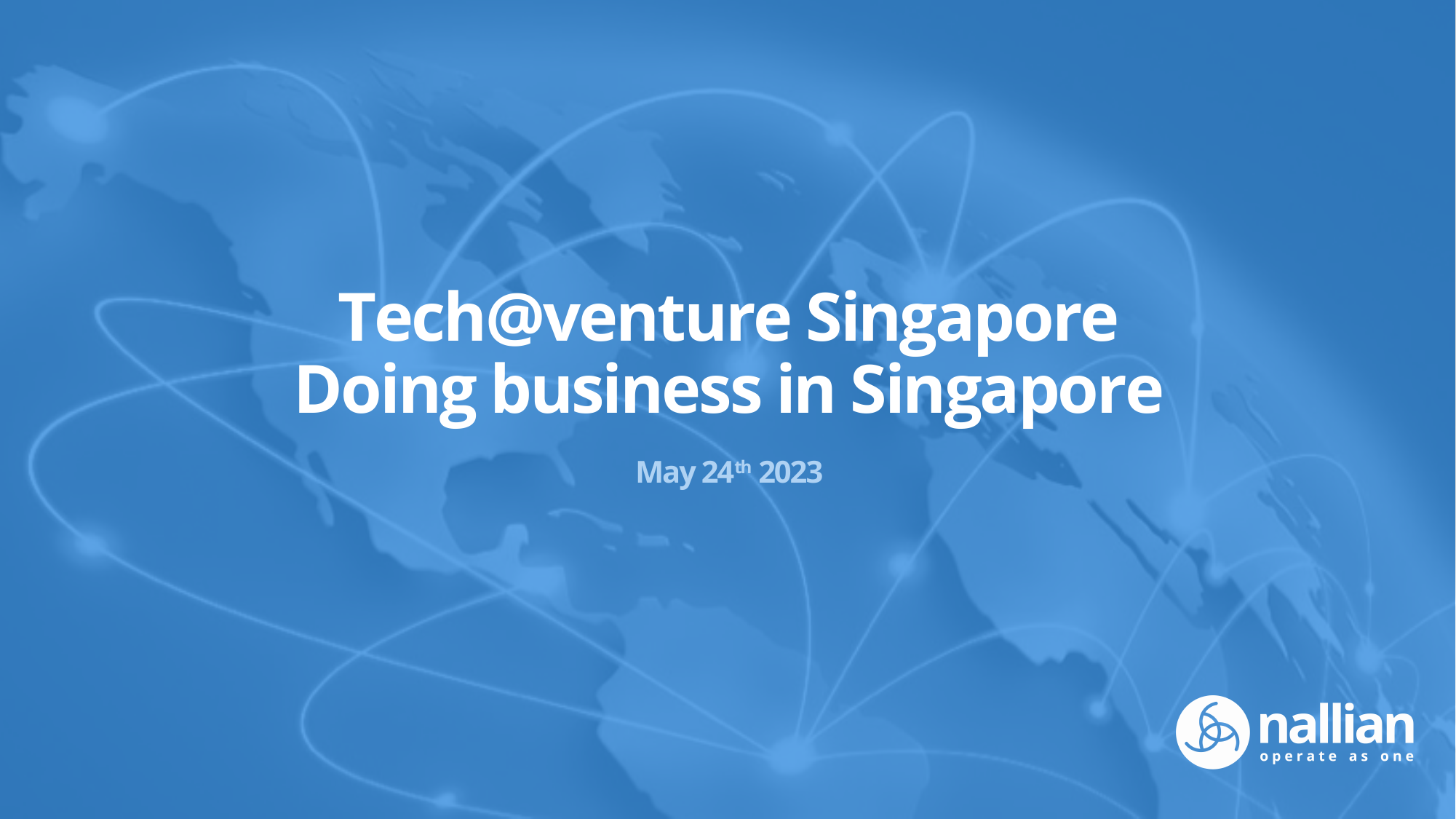

# Tech@venture Singapore Doing business in Singapore
May 24th 2023